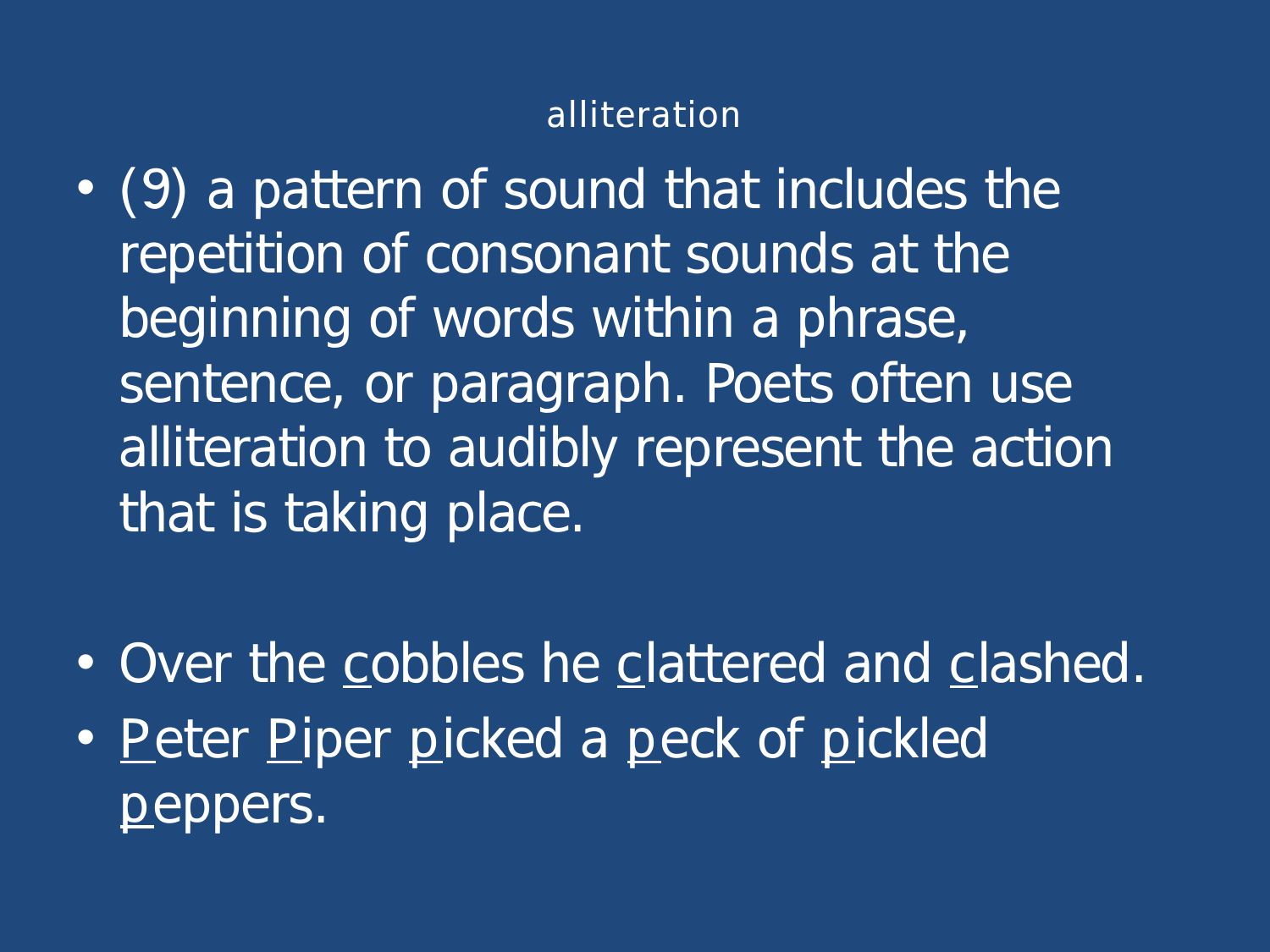

# alliteration
(9) a pattern of sound that includes the repetition of consonant sounds at the beginning of words within a phrase, sentence, or paragraph. Poets often use alliteration to audibly represent the action that is taking place.

Over the cobbles he clattered and clashed.
Peter Piper picked a peck of pickled peppers.